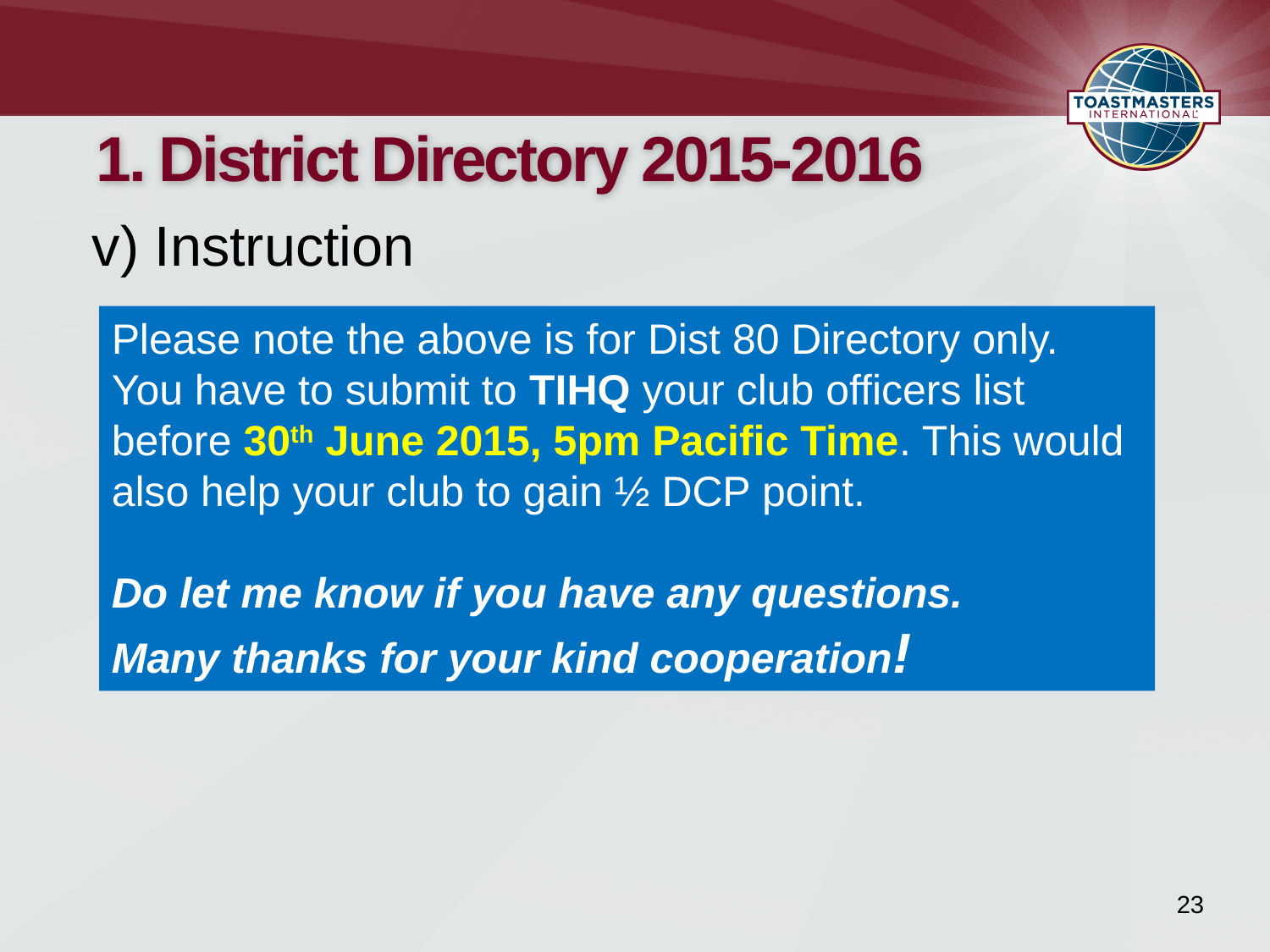

# 1. District Directory 2015-2016
v) Instruction

Please note the above is for Dist 80 Directory only.  You have to submit to TIHQ your club officers list before 30th June 2015, 5pm Pacific Time. This would also help your club to gain ½ DCP point.

Do let me know if you have any questions.
Many thanks for your kind cooperation!
23